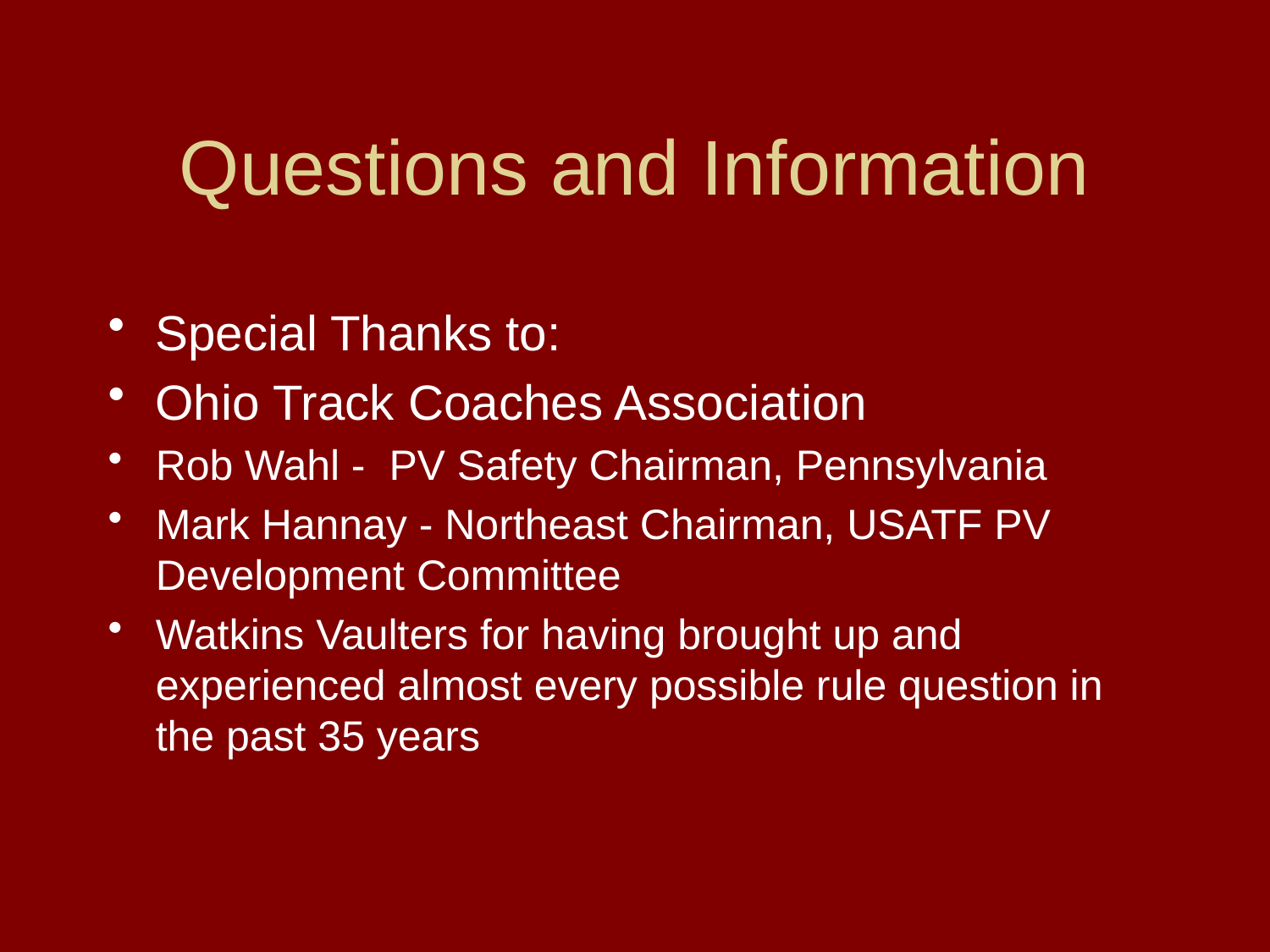

# Questions and Information
Special Thanks to:
Ohio Track Coaches Association
Rob Wahl -  PV Safety Chairman, Pennsylvania
Mark Hannay - Northeast Chairman, USATF PV Development Committee
Watkins Vaulters for having brought up and experienced almost every possible rule question in the past 35 years